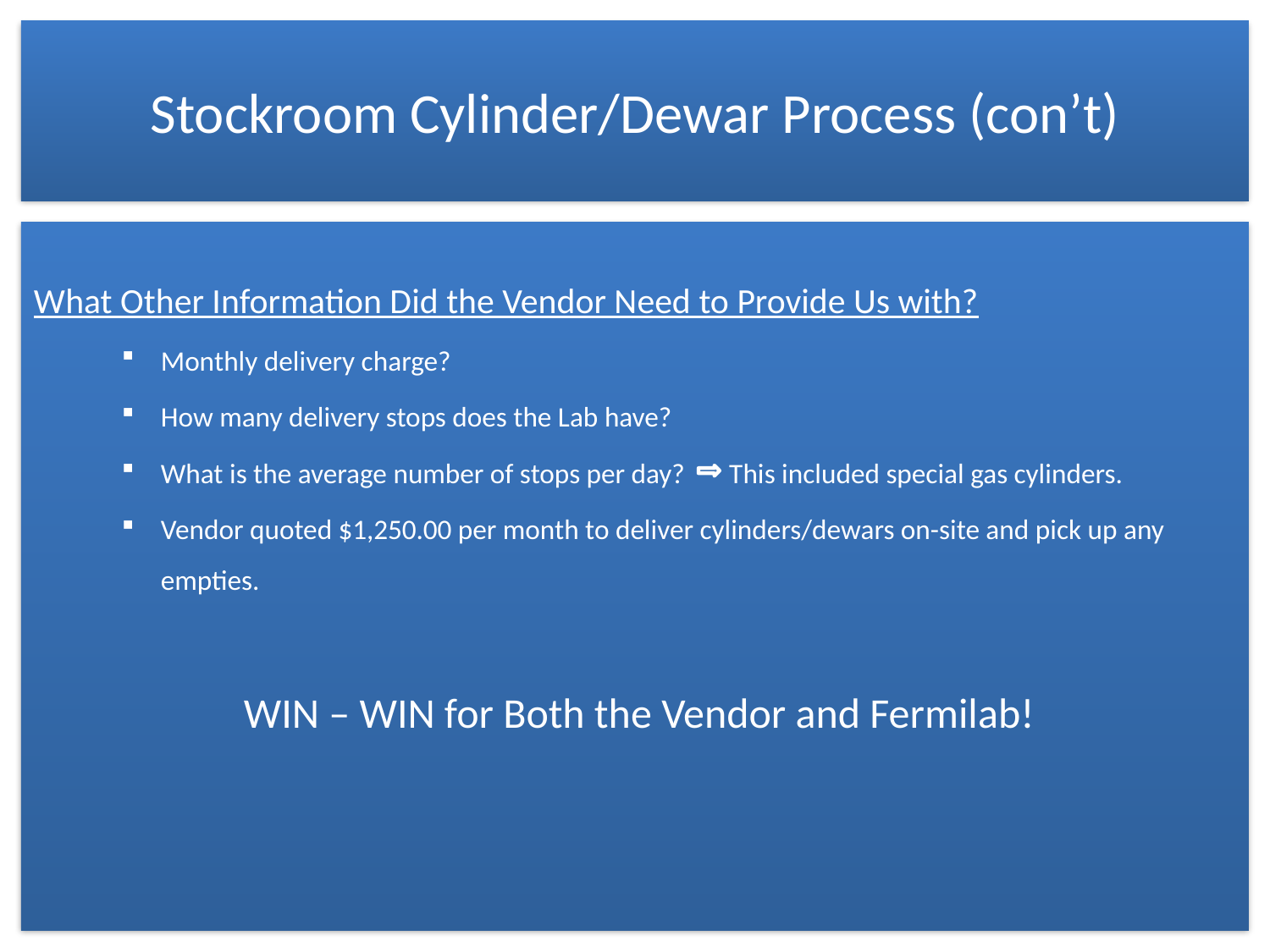

# Stockroom Cylinder/Dewar Process (con’t)

What Other Information Did the Vendor Need to Provide Us with?
Monthly delivery charge?
How many delivery stops does the Lab have?
What is the average number of stops per day?       This included special gas cylinders.
Vendor quoted $1,250.00 per month to deliver cylinders/dewars on-site and pick up any empties.

WIN – WIN for Both the Vendor and Fermilab!

16